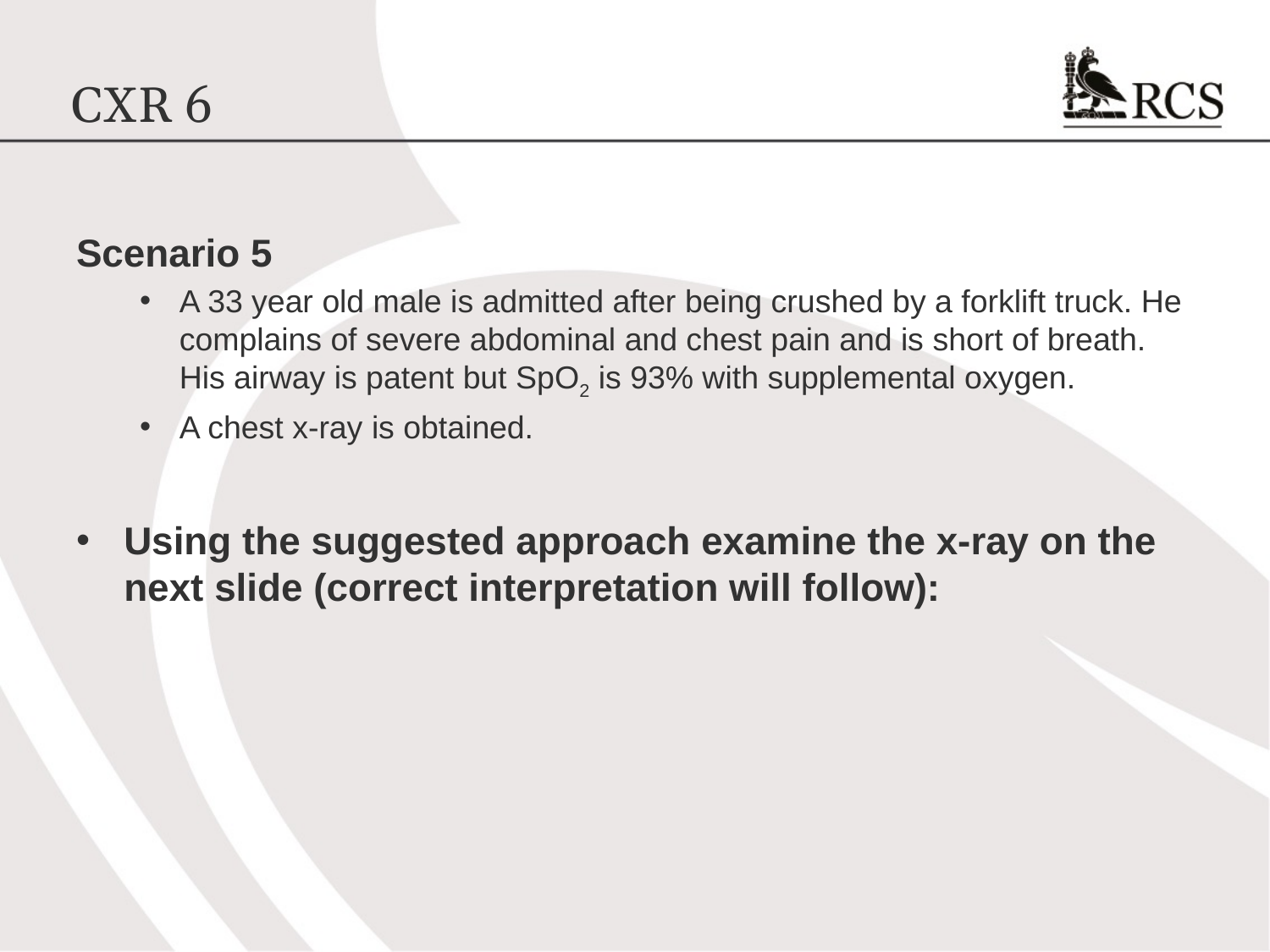

# CXR 6
Scenario 5
A 33 year old male is admitted after being crushed by a forklift truck. He complains of severe abdominal and chest pain and is short of breath. His airway is patent but SpO2 is 93% with supplemental oxygen.
A chest x-ray is obtained.

Using the suggested approach examine the x-ray on the next slide (correct interpretation will follow):